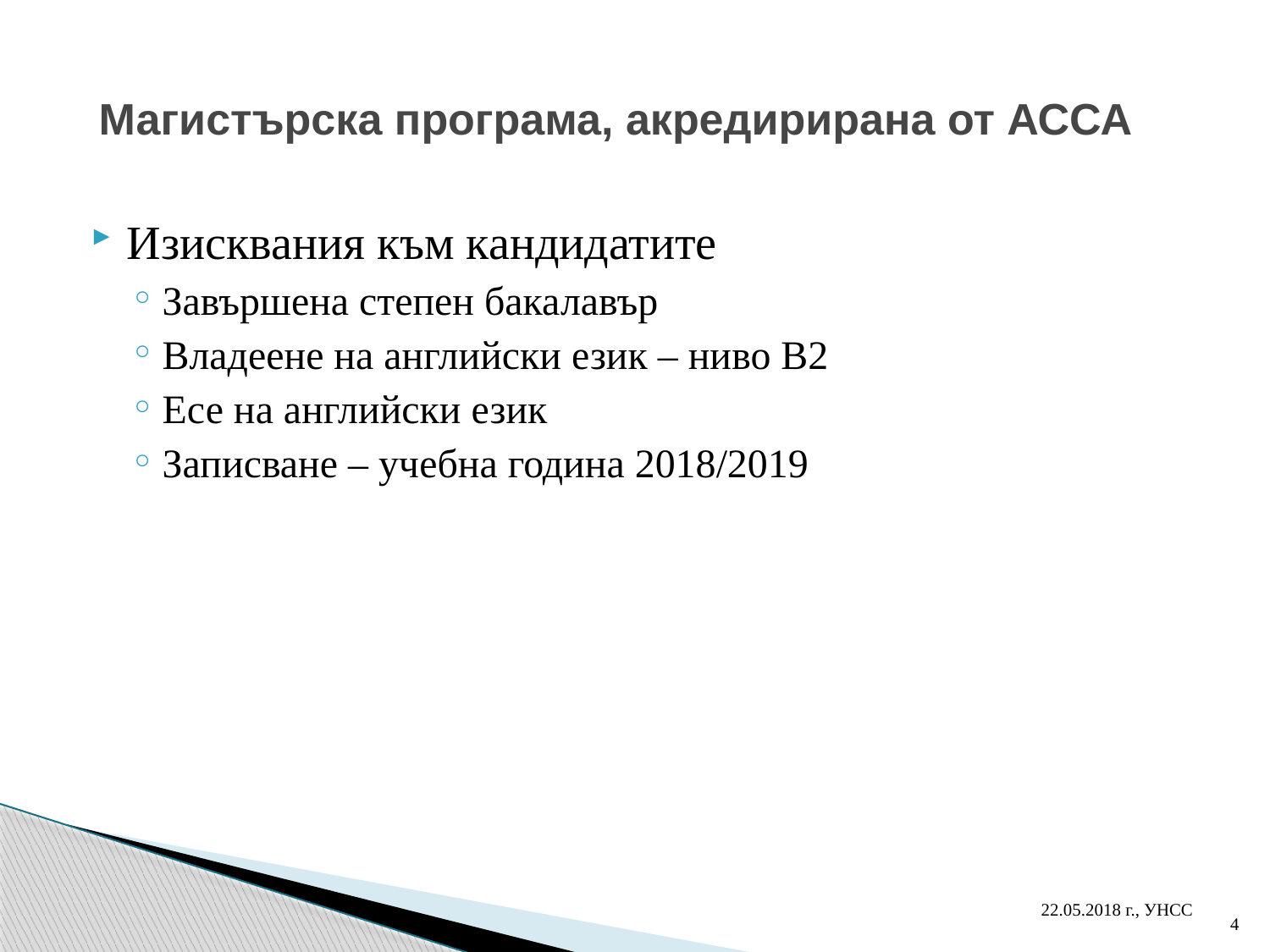

# Магистърска програма, акредирирана от АССА
Изисквания към кандидатите
Завършена степен бакалавър
Владеене на английски език – ниво В2
Есе на английски език
Записване – учебна година 2018/2019
22.05.2018 г., УНСС
4